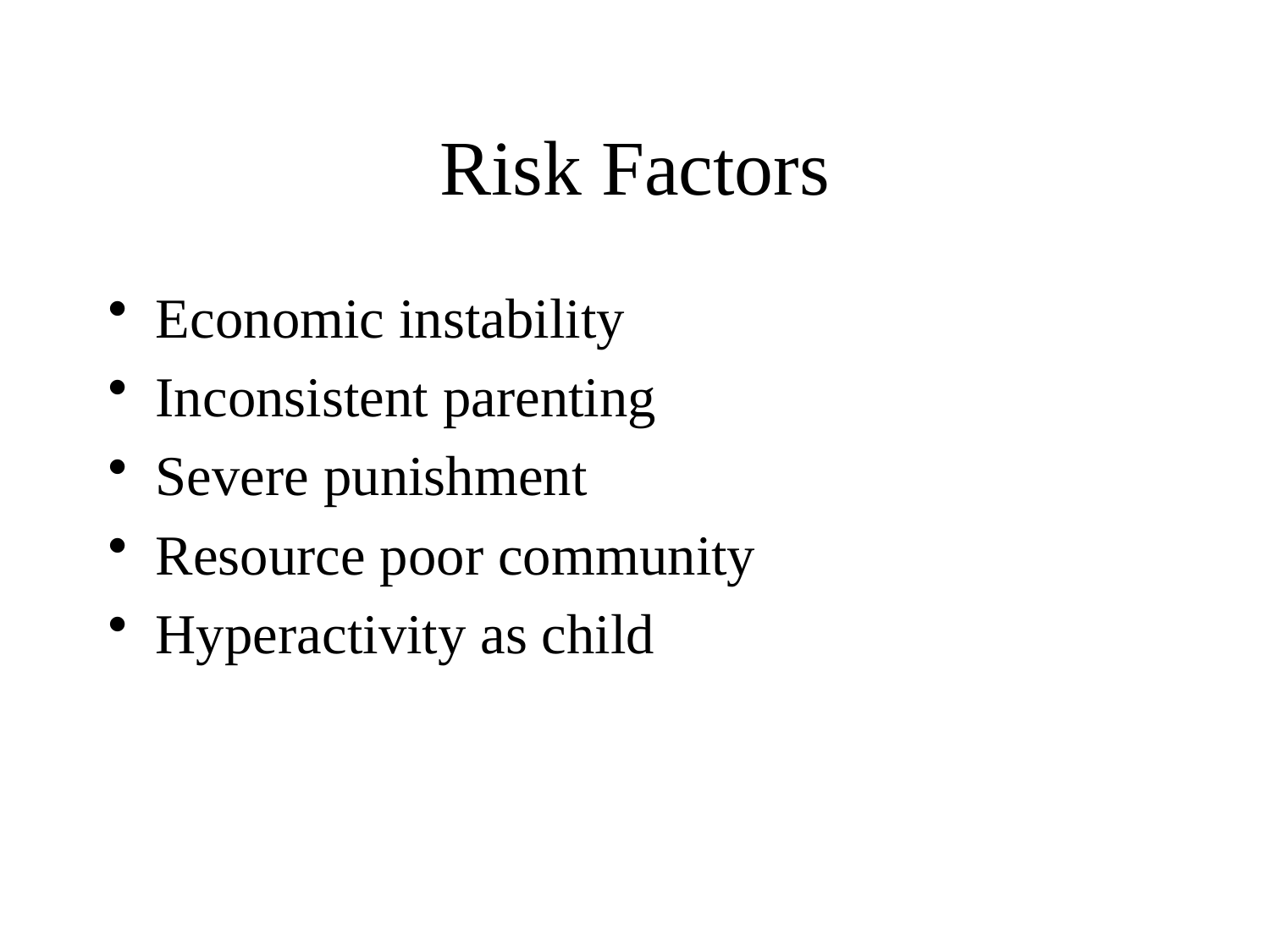

# Risk Factors
Economic instability
Inconsistent parenting
Severe punishment
Resource poor community
Hyperactivity as child